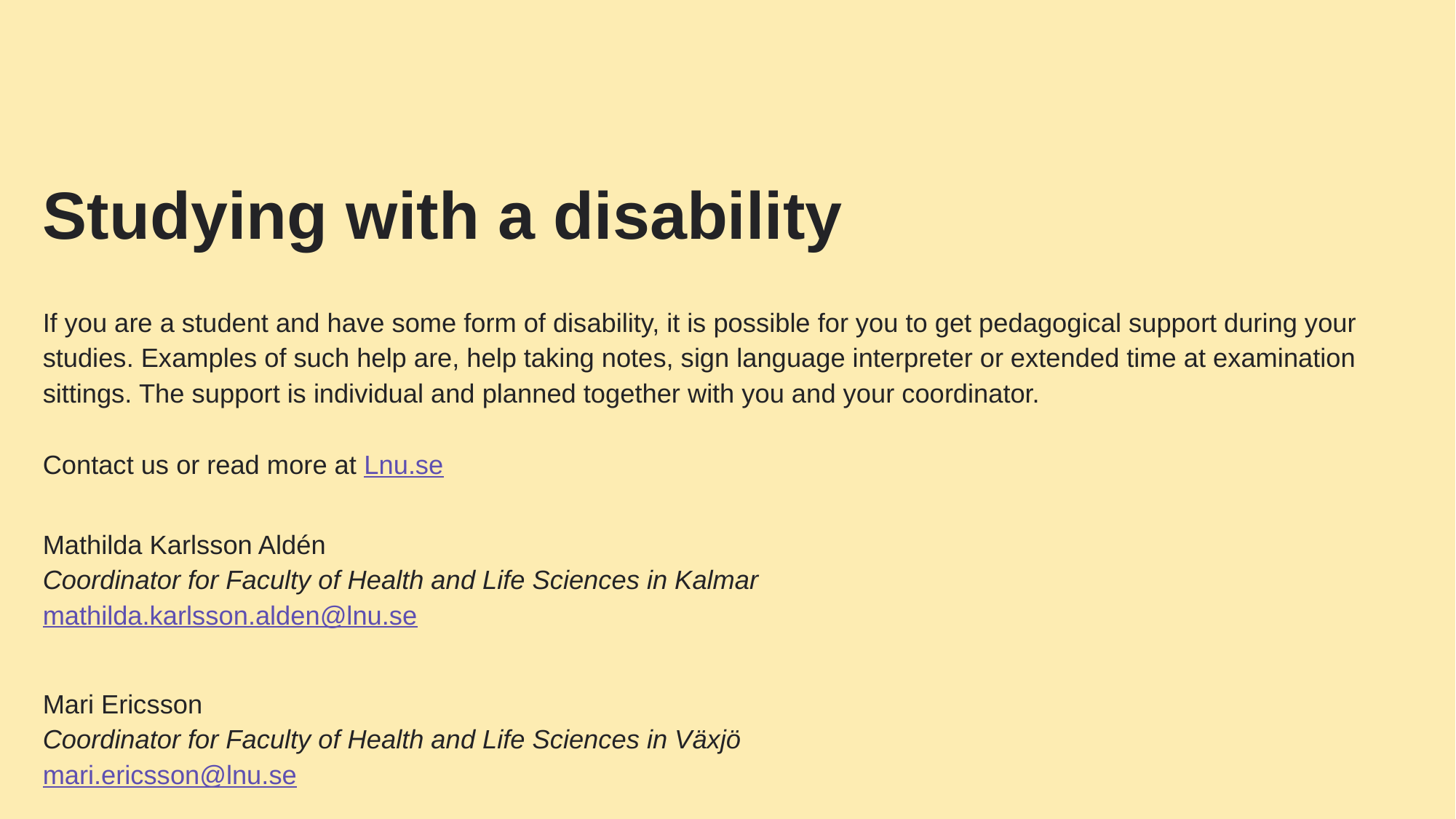

# Studying with a disability
If you are a student and have some form of disability, it is possible for you to get pedagogical support during your studies. Examples of such help are, help taking notes, sign language interpreter or extended time at examination sittings. The support is individual and planned together with you and your coordinator.

Contact us or read more at Lnu.se

Mathilda Karlsson Aldén
Coordinator for Faculty of Health and Life Sciences in Kalmar
mathilda.karlsson.alden@lnu.se

Mari Ericsson
Coordinator for Faculty of Health and Life Sciences in Växjö
mari.ericsson@lnu.se